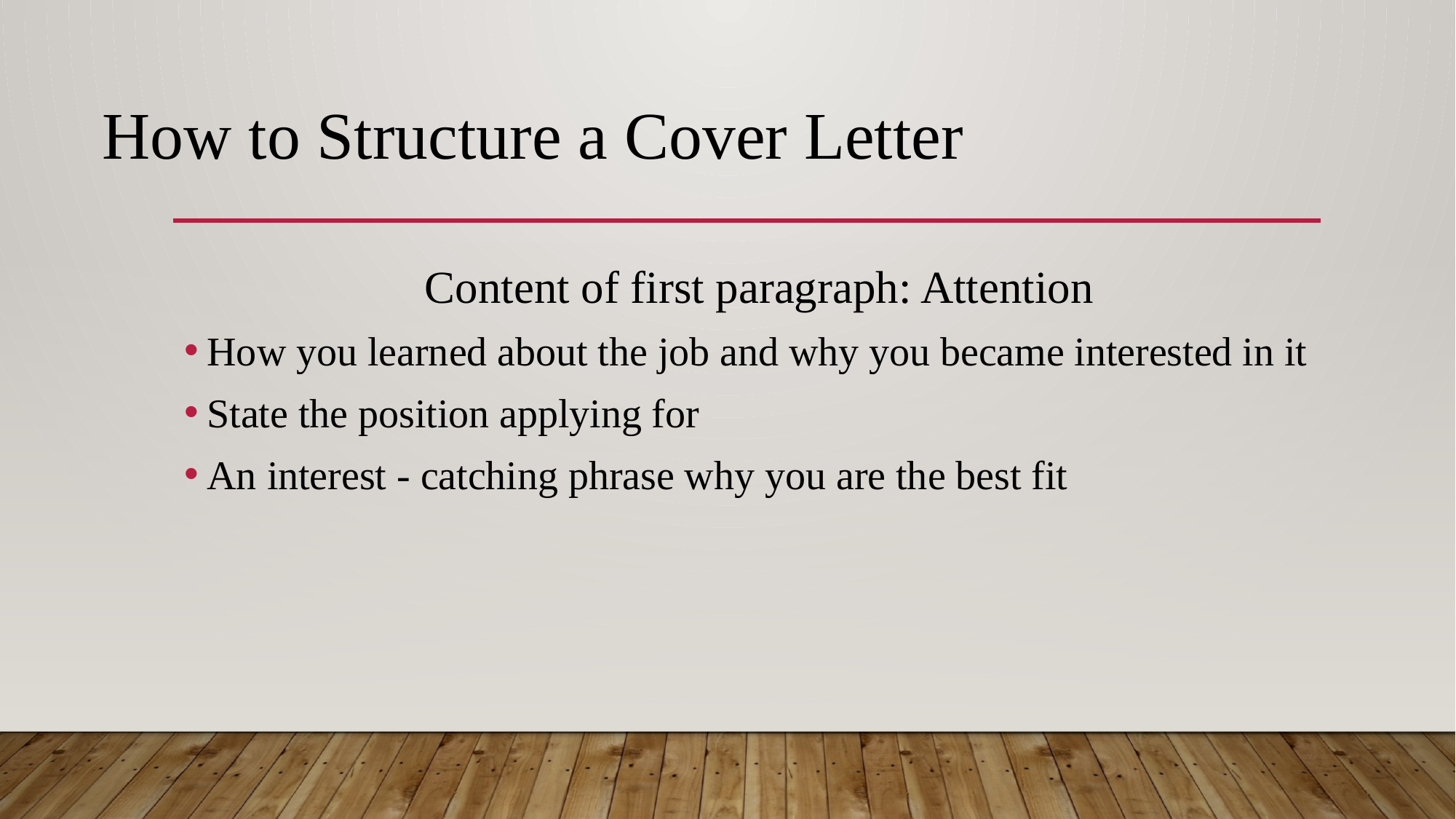

# How to Structure a Cover Letter
                     Content of first paragraph: Attention
How you learned about the job and why you became interested in it
State the position applying for
An interest - catching phrase why you are the best fit